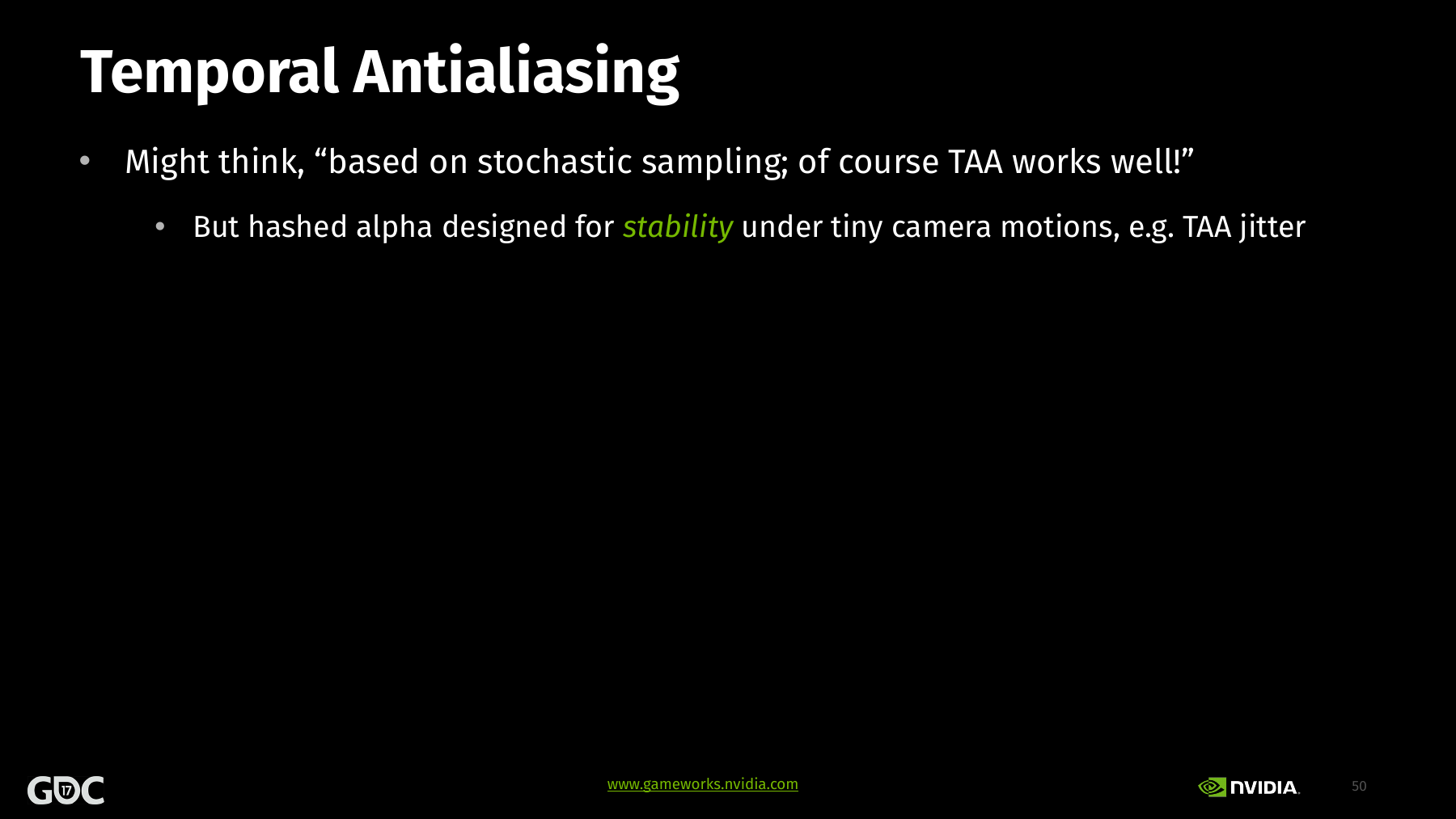

# Temporal Antialiasing
Might think, “based on stochastic sampling; of course TAA works well!”
But hashed alpha designed for stability under tiny camera motions, e.g. TAA jitter